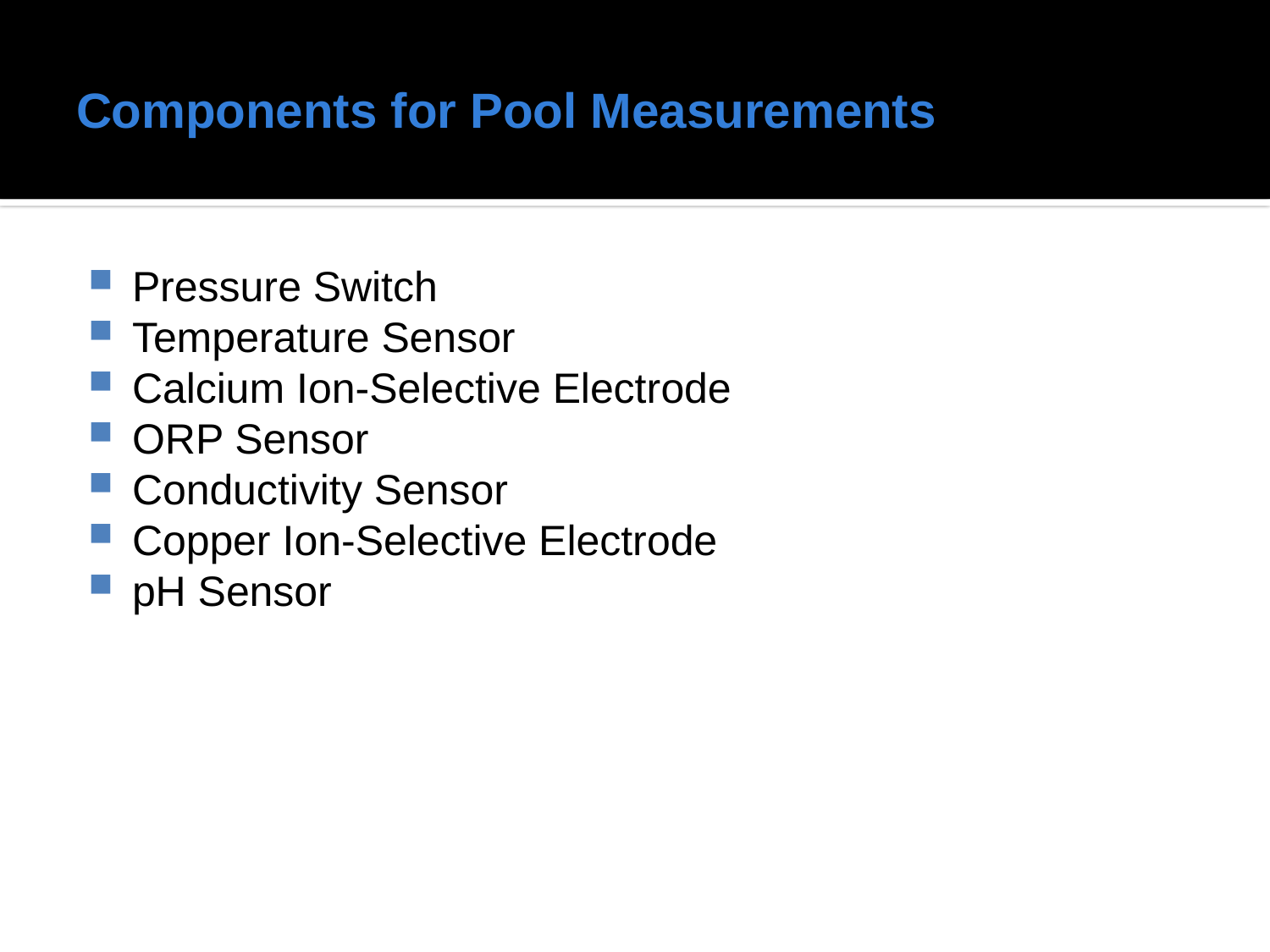

# Components for Pool Measurements
Pressure Switch
Temperature Sensor
Calcium Ion-Selective Electrode
ORP Sensor
Conductivity Sensor
Copper Ion-Selective Electrode
pH Sensor